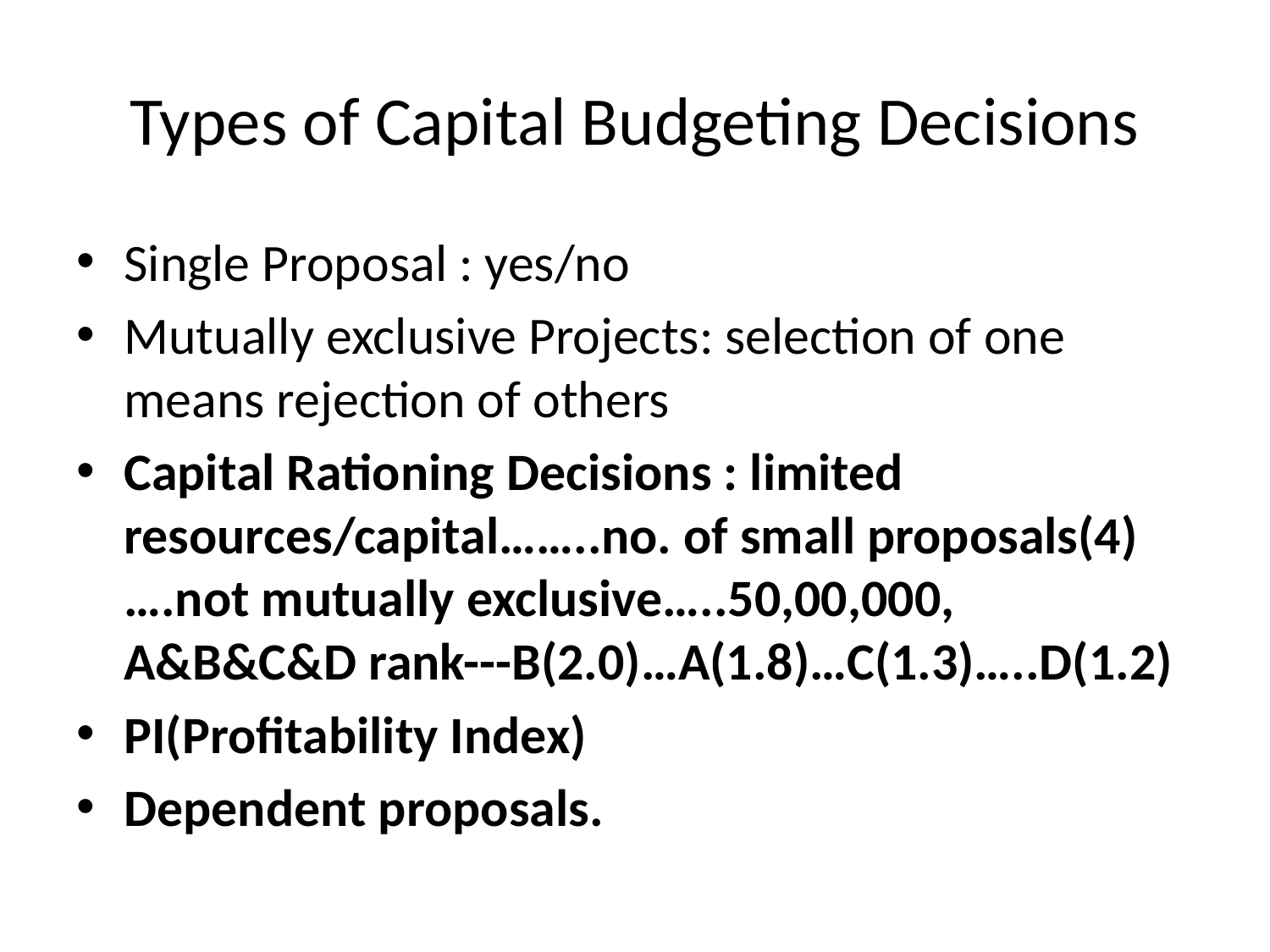

# Types of Capital Budgeting Decisions
Single Proposal : yes/no
Mutually exclusive Projects: selection of one means rejection of others
Capital Rationing Decisions : limited resources/capital……..no. of small proposals(4)….not mutually exclusive…..50,00,000,  A&B&C&D rank---B(2.0)…A(1.8)…C(1.3)…..D(1.2)
PI(Profitability Index)
Dependent proposals.